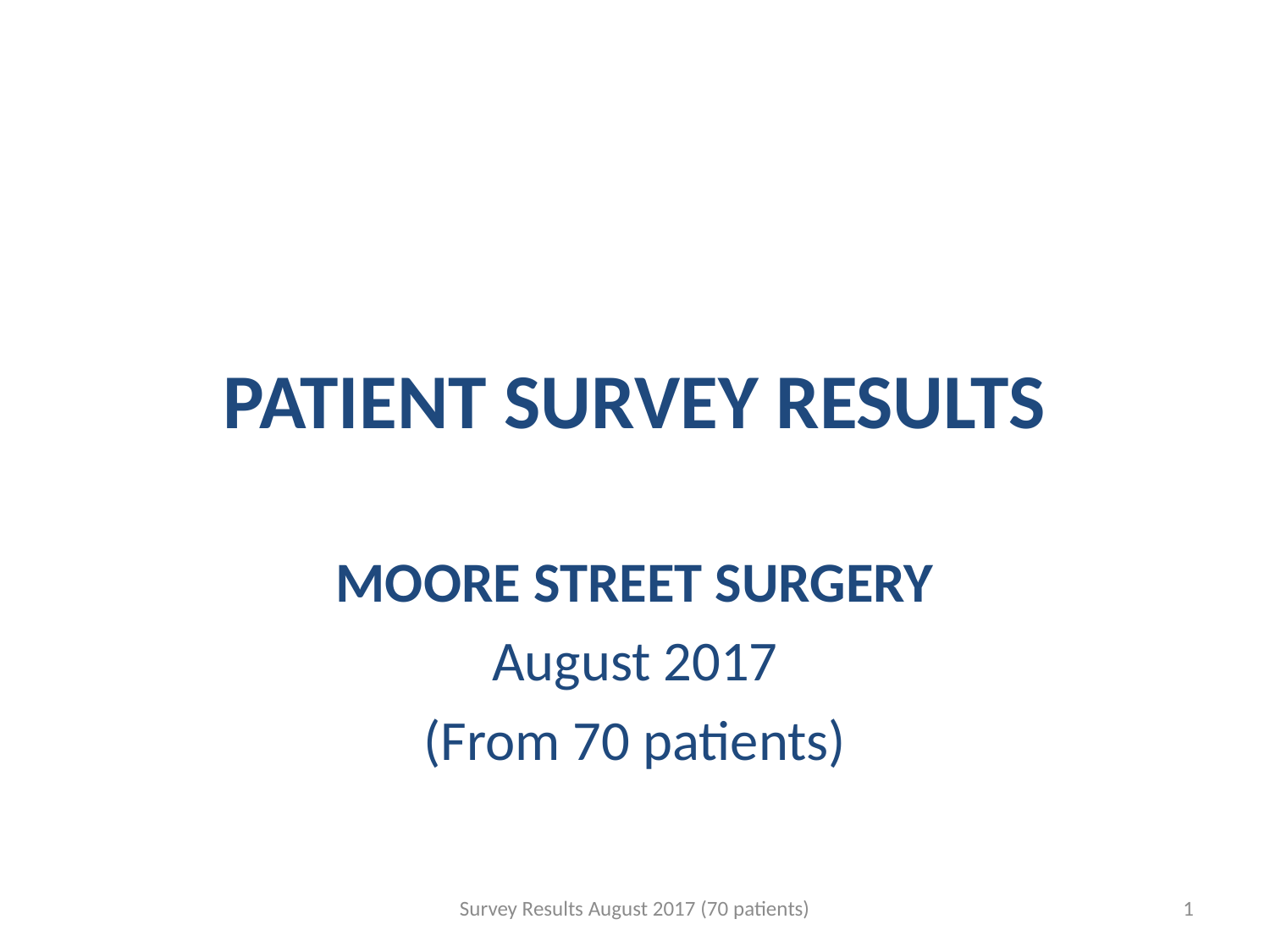

# PATIENT SURVEY RESULTS
MOORE STREET SURGERY
August 2017
(From 70 patients)
Survey Results August 2017 (70 patients)
1